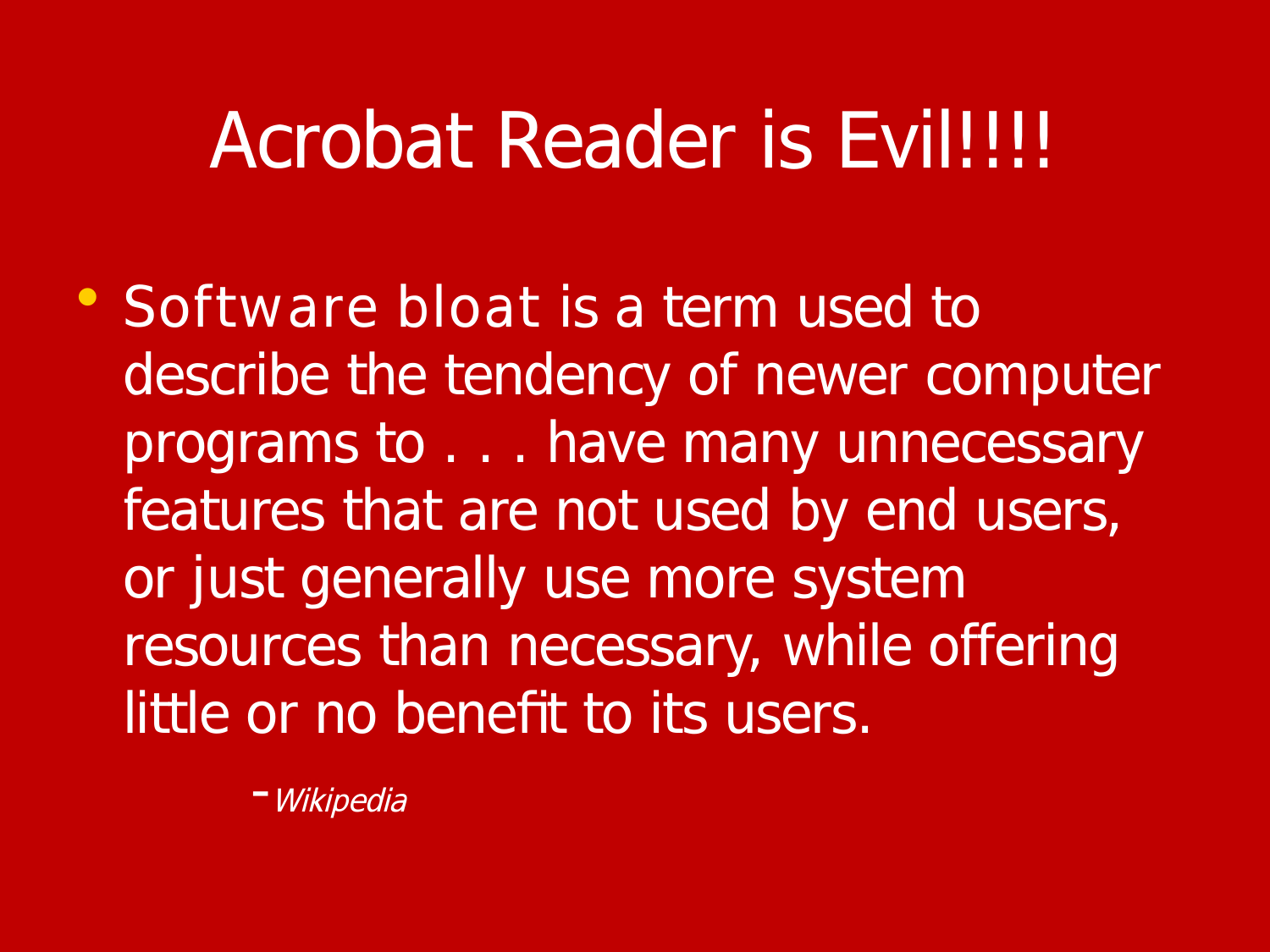

# Acrobat Reader is Evil!!!!
Software bloat is a term used to describe the tendency of newer computer programs to . . . have many unnecessary features that are not used by end users, or just generally use more system resources than necessary, while offering little or no benefit to its users.
		-Wikipedia